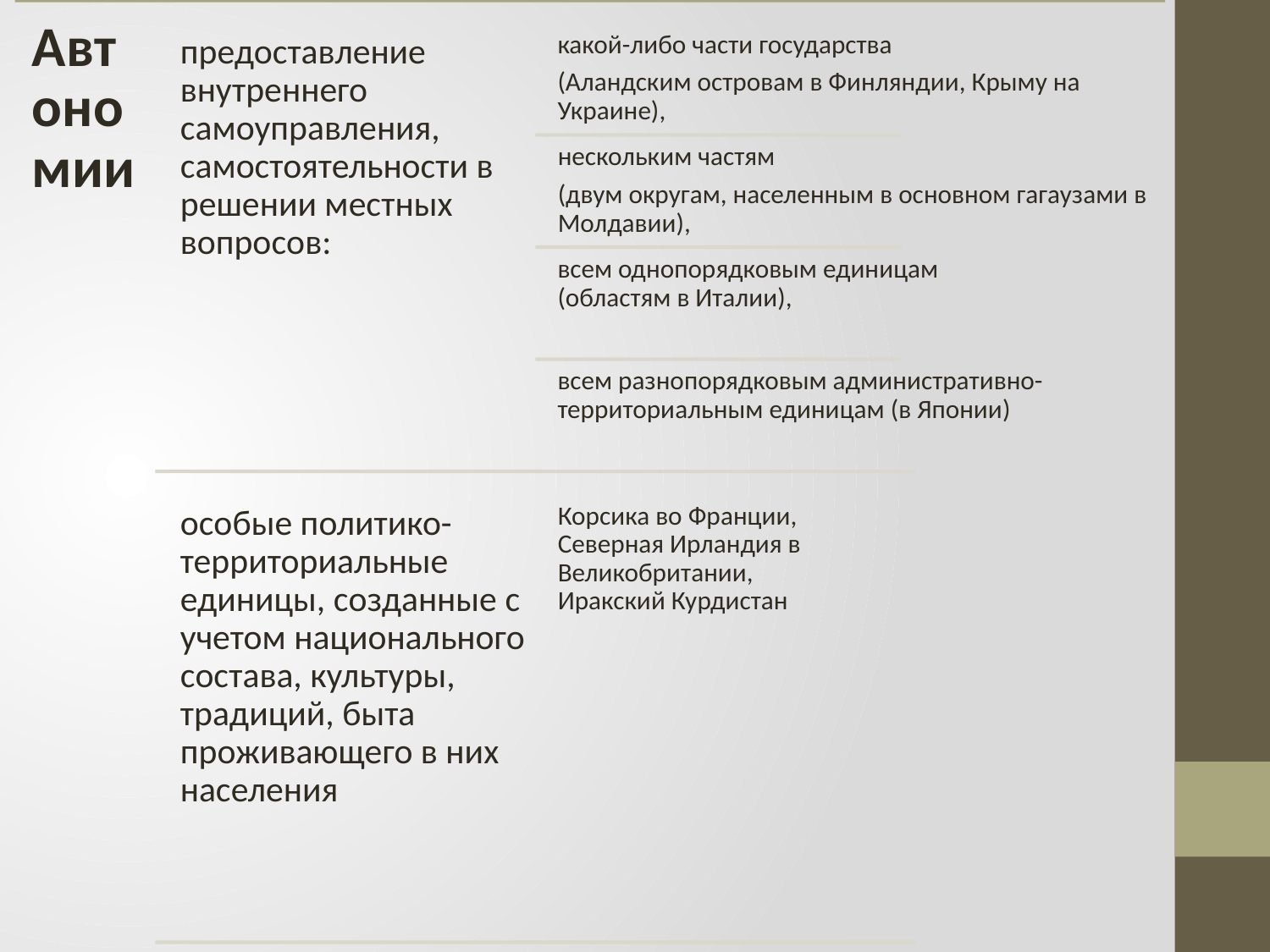

Автономии
предоставление внутреннего самоуправления, самостоятельности в решении местных вопросов:
какой-либо части государства
(Аландским островам в Финляндии, Крыму на Украине),
нескольким частям
(двум округам, населенным в основном гагаузами в Молдавии),
всем однопорядковым единицам
(областям в Италии),
всем разнопорядковым административно-территориальным единицам (в Японии)
особые политико-территориальные единицы, созданные с учетом национального состава, культуры, традиций, быта проживающего в них населения
Корсика во Франции, Северная Ирландия в Великобритании,
Иракский Курдистан